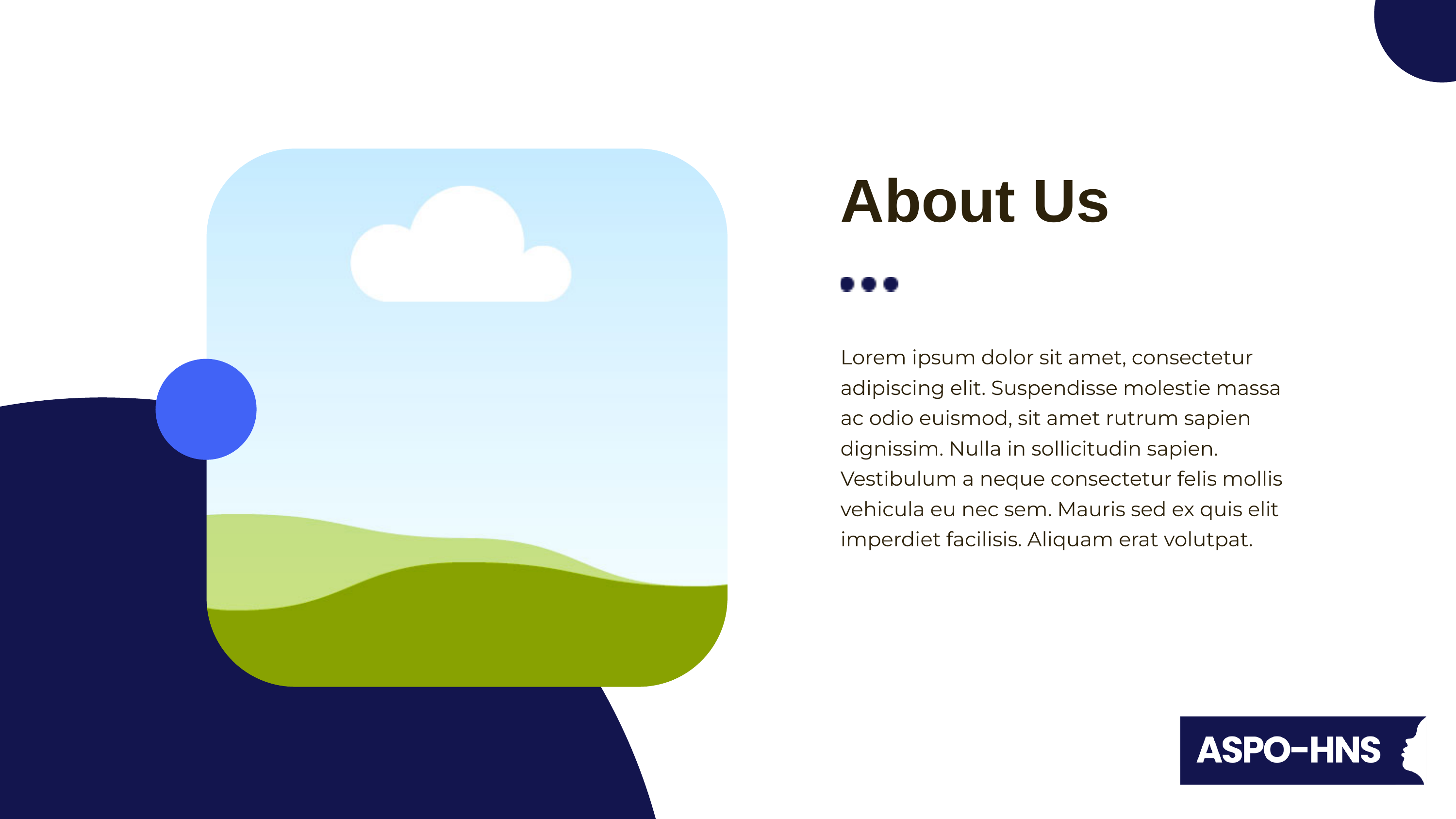

About Us

Lorem ipsum dolor sit amet, consectetur adipiscing elit. Suspendisse molestie massa ac odio euismod, sit amet rutrum sapien dignissim. Nulla in sollicitudin sapien. Vestibulum a neque consectetur felis mollis vehicula eu nec sem. Mauris sed ex quis elit imperdiet facilisis. Aliquam erat volutpat.